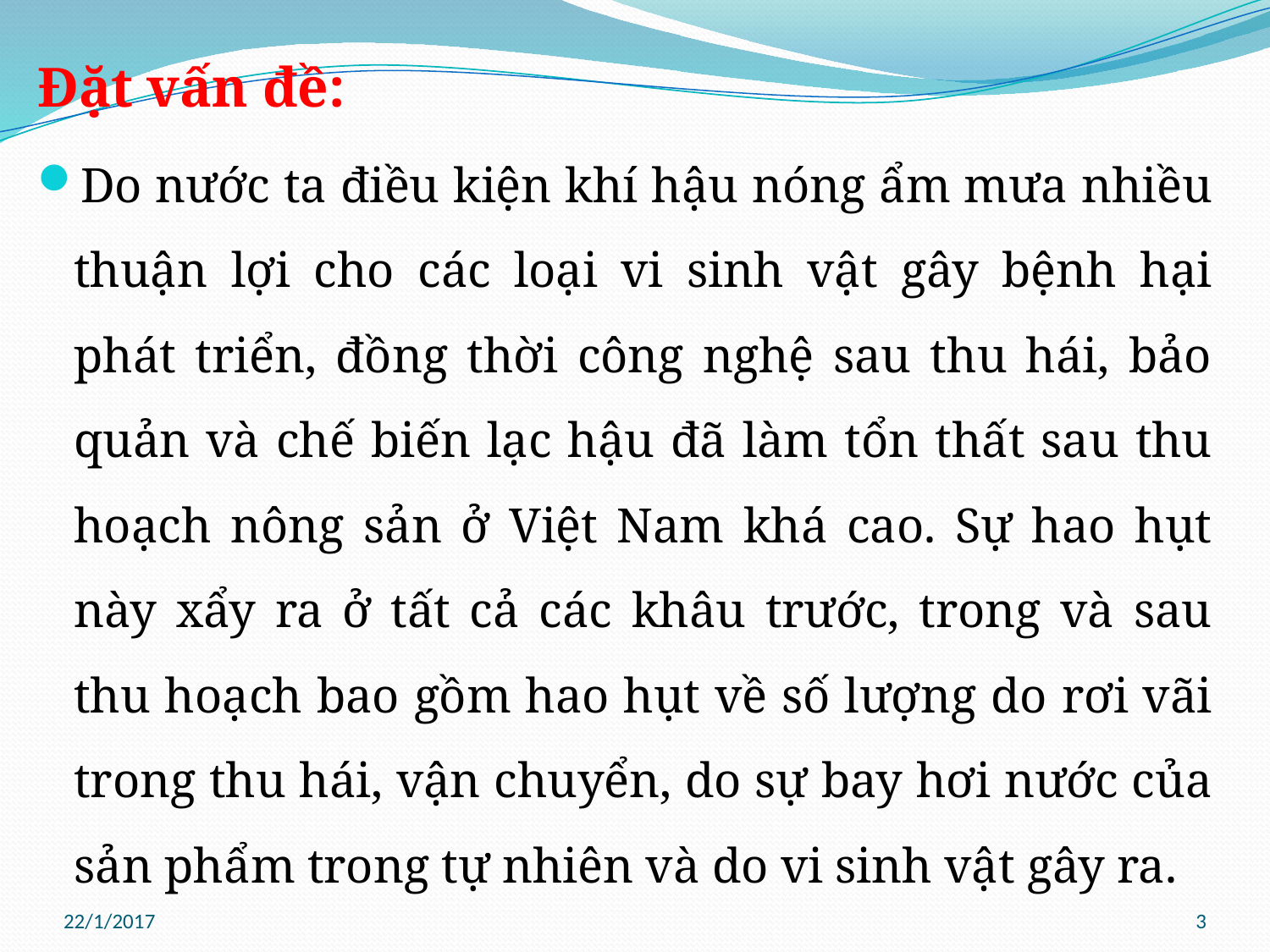

Đặt vấn đề:
Do nước ta điều kiện khí hậu nóng ẩm mưa nhiều thuận lợi cho các loại vi sinh vật gây bệnh hại phát triển, đồng thời công nghệ sau thu hái, bảo quản và chế biến lạc hậu đã làm tổn thất sau thu hoạch nông sản ở Việt Nam khá cao. Sự hao hụt này xẩy ra ở tất cả các khâu trước, trong và sau thu hoạch bao gồm hao hụt về số lượng do rơi vãi trong thu hái, vận chuyển, do sự bay hơi nước của sản phẩm trong tự nhiên và do vi sinh vật gây ra.

22/1/2017
3